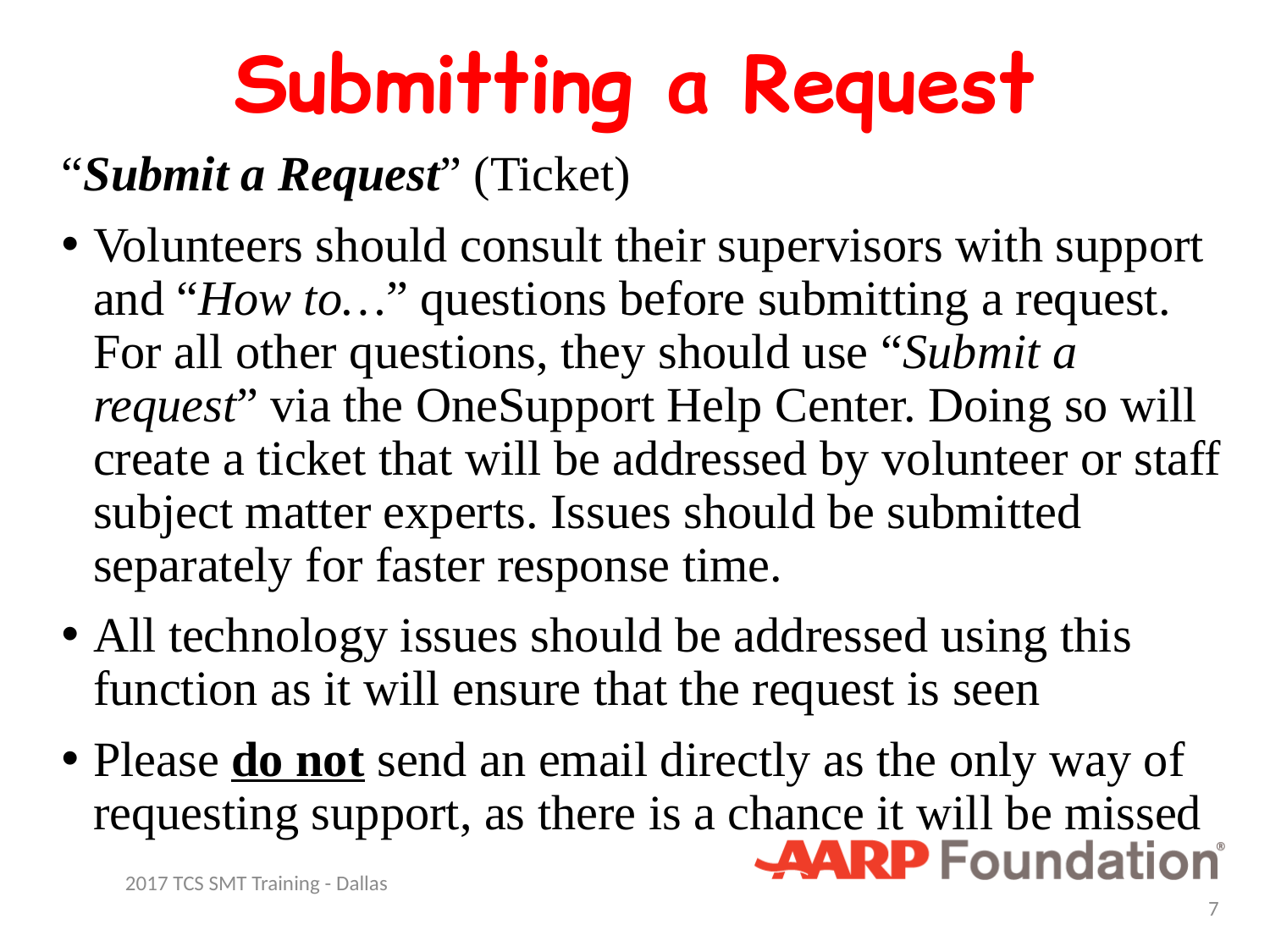

# Submitting a Request
“Submit a Request” (Ticket)
Volunteers should consult their supervisors with support and “How to…” questions before submitting a request. For all other questions, they should use “Submit a request” via the OneSupport Help Center. Doing so will create a ticket that will be addressed by volunteer or staff subject matter experts. Issues should be submitted separately for faster response time.
All technology issues should be addressed using this function as it will ensure that the request is seen
Please do not send an email directly as the only way of requesting support, as there is a chance it will be missed
2017 TCS SMT Training - Dallas
7